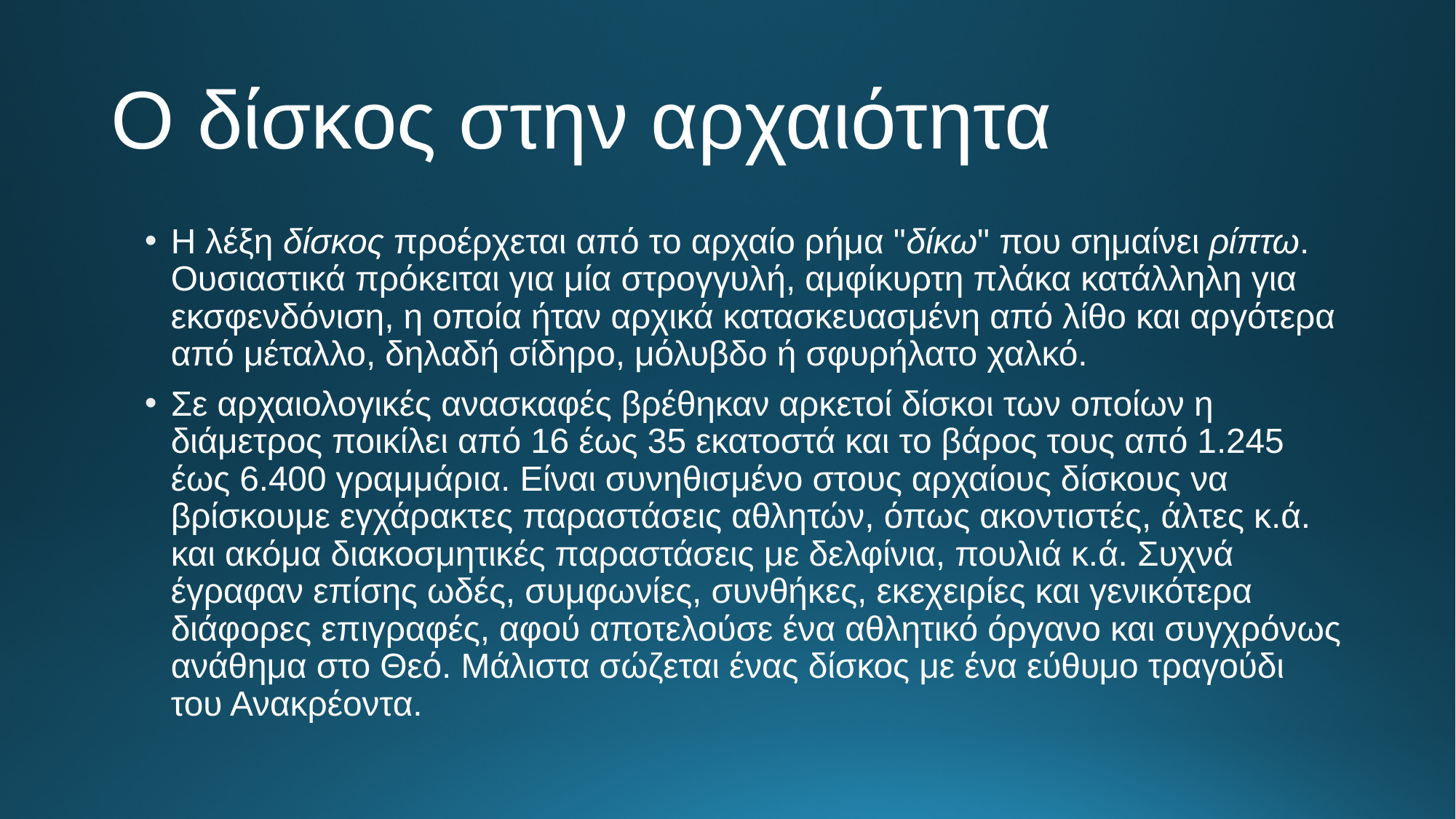

# Ο δίσκος στην αρχαιότητα
Η λέξη δίσκος προέρχεται από το αρχαίο ρήμα "δίκω" που σημαίνει ρίπτω. Ουσιαστικά πρόκειται για μία στρογγυλή, αμφίκυρτη πλάκα κατάλληλη για εκσφενδόνιση, η οποία ήταν αρχικά κατασκευασμένη από λίθο και αργότερα από μέταλλο, δηλαδή σίδηρο, μόλυβδο ή σφυρήλατο χαλκό.
Σε αρχαιολογικές ανασκαφές βρέθηκαν αρκετοί δίσκοι των οποίων η διάμετρος ποικίλει από 16 έως 35 εκατοστά και το βάρος τους από 1.245 έως 6.400 γραμμάρια. Είναι συνηθισμένο στους αρχαίους δίσκους να βρίσκουμε εγχάρακτες παραστάσεις αθλητών, όπως ακοντιστές, άλτες κ.ά. και ακόμα διακοσμητικές παραστάσεις με δελφίνια, πουλιά κ.ά. Συχνά έγραφαν επίσης ωδές, συμφωνίες, συνθήκες, εκεχειρίες και γενικότερα διάφορες επιγραφές, αφού αποτελούσε ένα αθλητικό όργανο και συγχρόνως ανάθημα στο Θεό. Μάλιστα σώζεται ένας δίσκος με ένα εύθυμο τραγούδι του Ανακρέοντα.